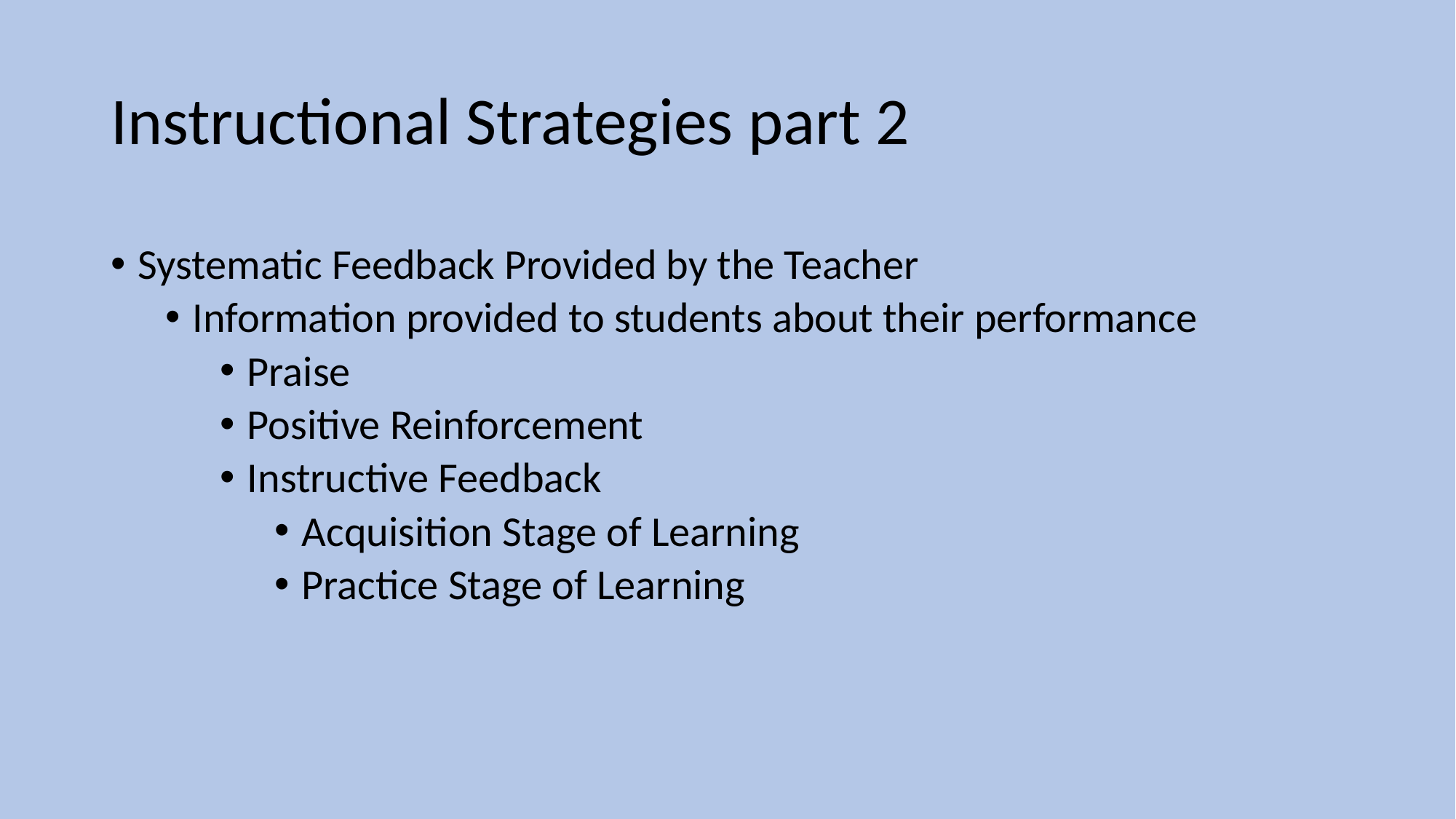

# Instructional Strategies part 2
Systematic Feedback Provided by the Teacher
Information provided to students about their performance
Praise
Positive Reinforcement
Instructive Feedback
Acquisition Stage of Learning
Practice Stage of Learning